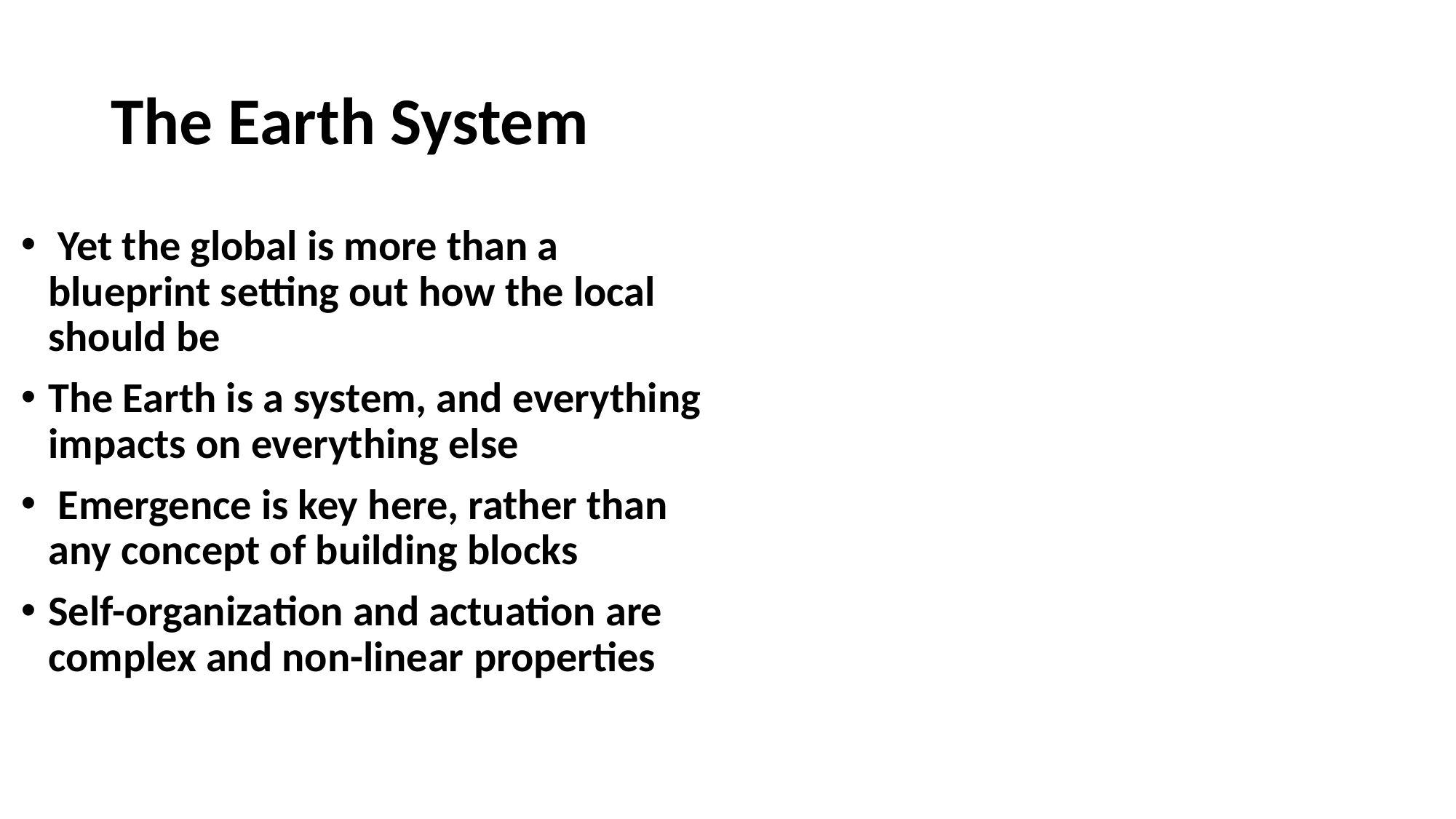

# The Earth System
 Yet the global is more than a blueprint setting out how the local should be
The Earth is a system, and everything impacts on everything else
 Emergence is key here, rather than any concept of building blocks
Self-organization and actuation are complex and non-linear properties